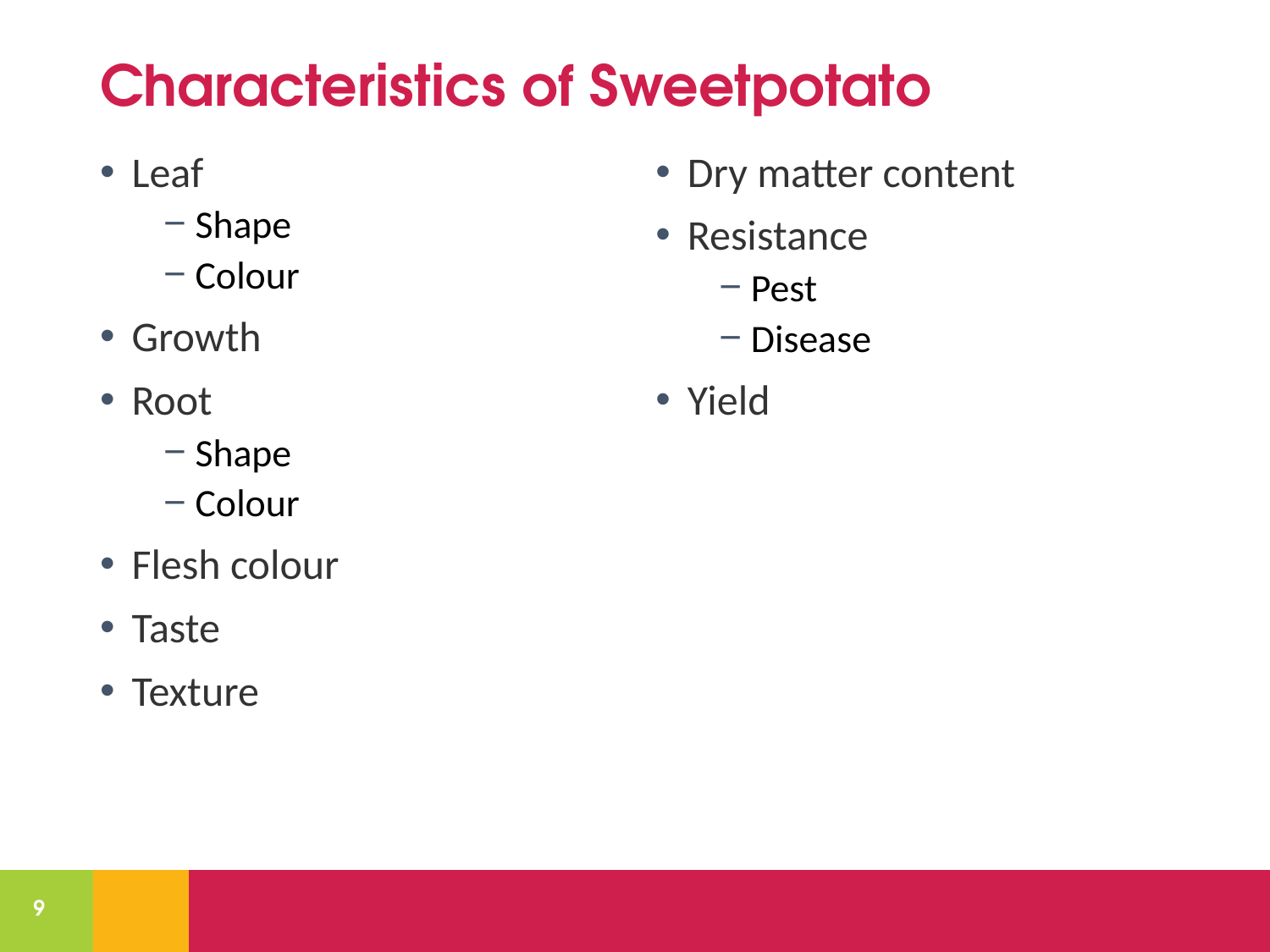

# Characteristics of Sweetpotato
Leaf
Shape
Colour
Growth
Root
Shape
Colour
Flesh colour
Taste
Texture

Dry matter content
Resistance
Pest
Disease
Yield

9